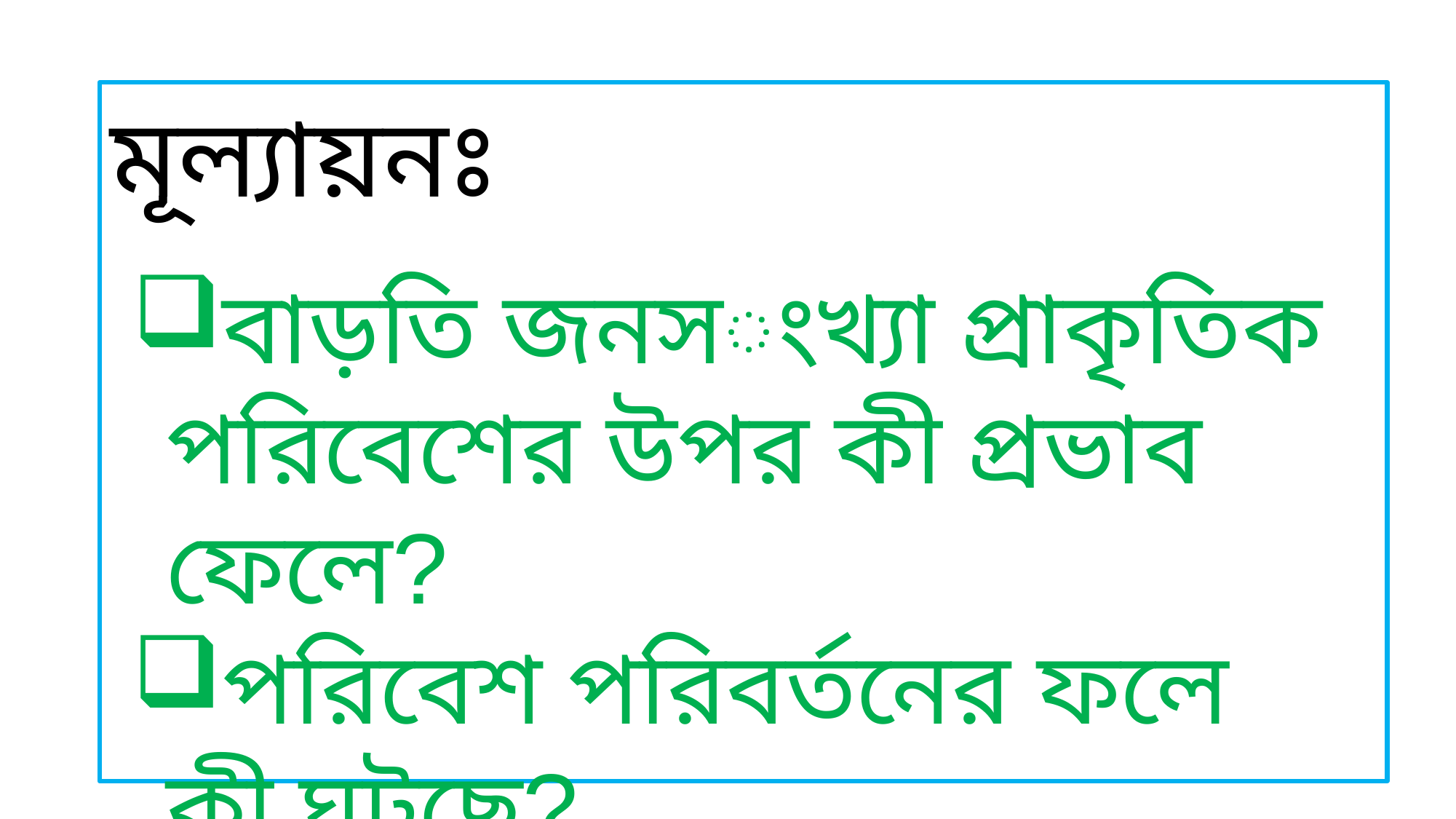

মূল্যায়নঃ
বাড়তি জনসংখ্যা প্রাকৃতিক পরিবেশের উপর কী প্রভাব ফেলে?
পরিবেশ পরিবর্তনের ফলে কী ঘটছে?